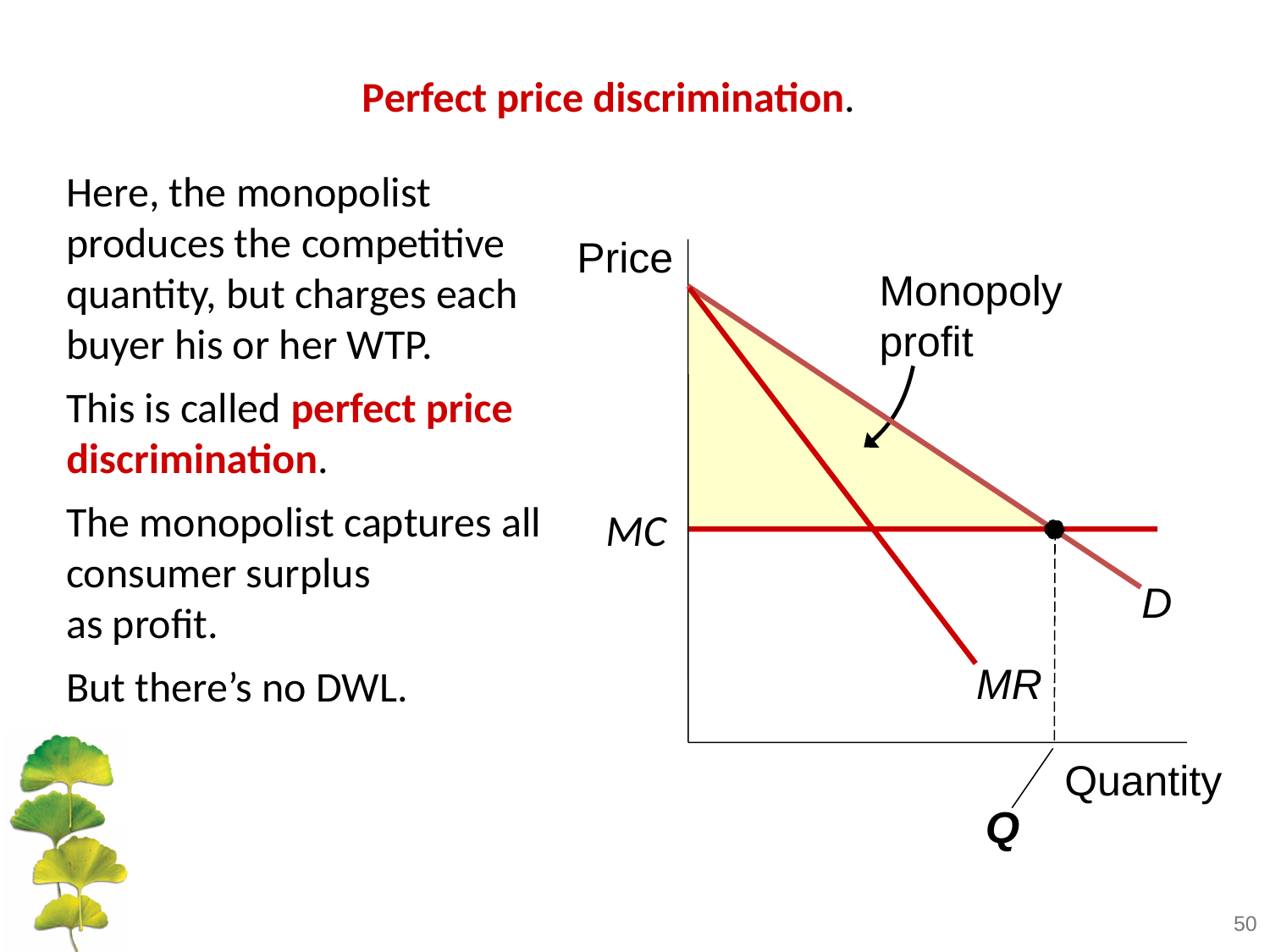

Perfect price discrimination.
Here, the monopolist produces the competitive quantity, but charges each buyer his or her WTP.
This is called perfect price discrimination.
The monopolist captures all consumer surplus
as profit.
But there’s no DWL.
Price

Quantity
Monopoly profit

D

MR
MC

Q
50